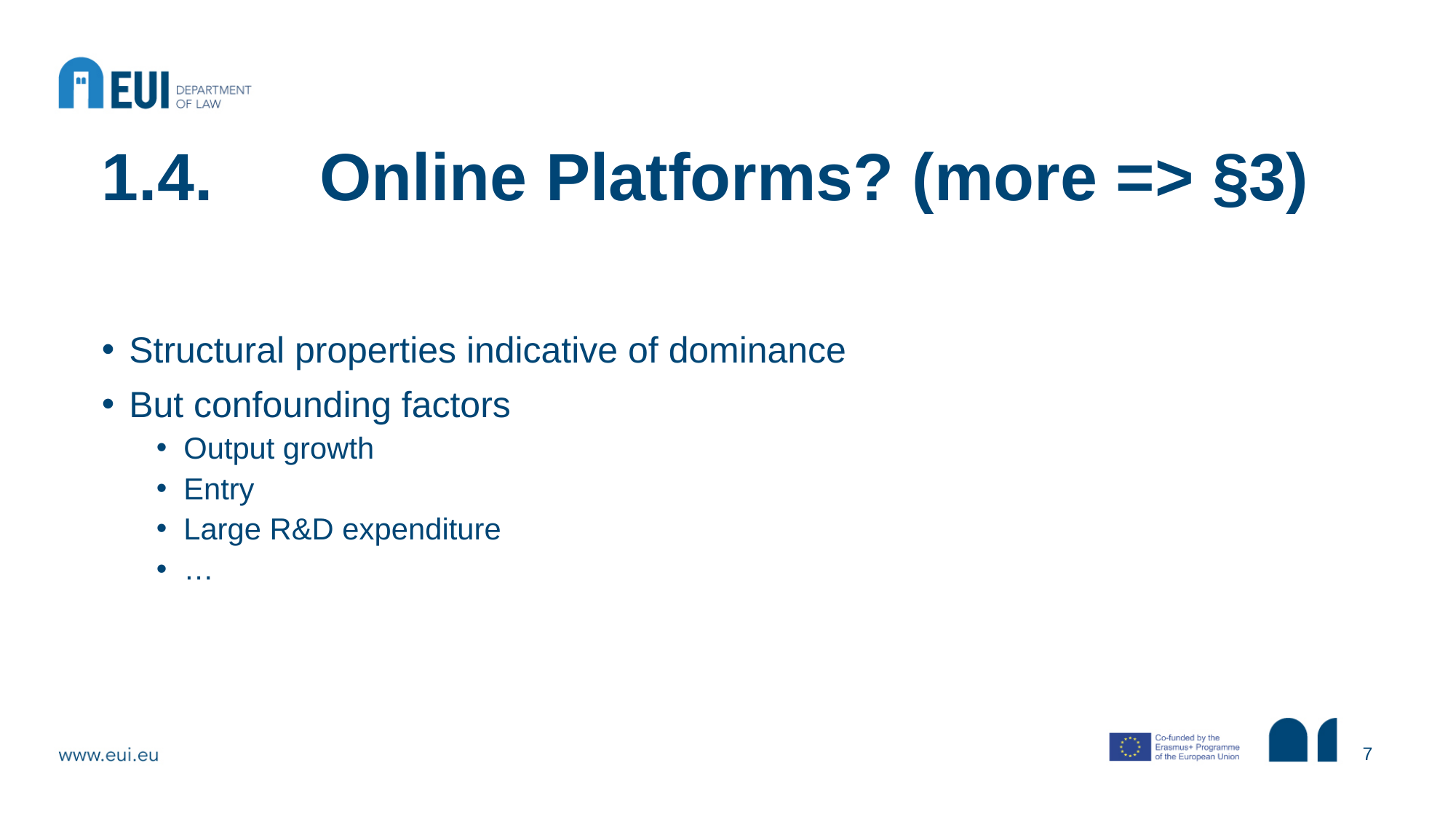

# 1.4.	Online Platforms? (more => §3)
Structural properties indicative of dominance
But confounding factors
Output growth
Entry
Large R&D expenditure
…

7